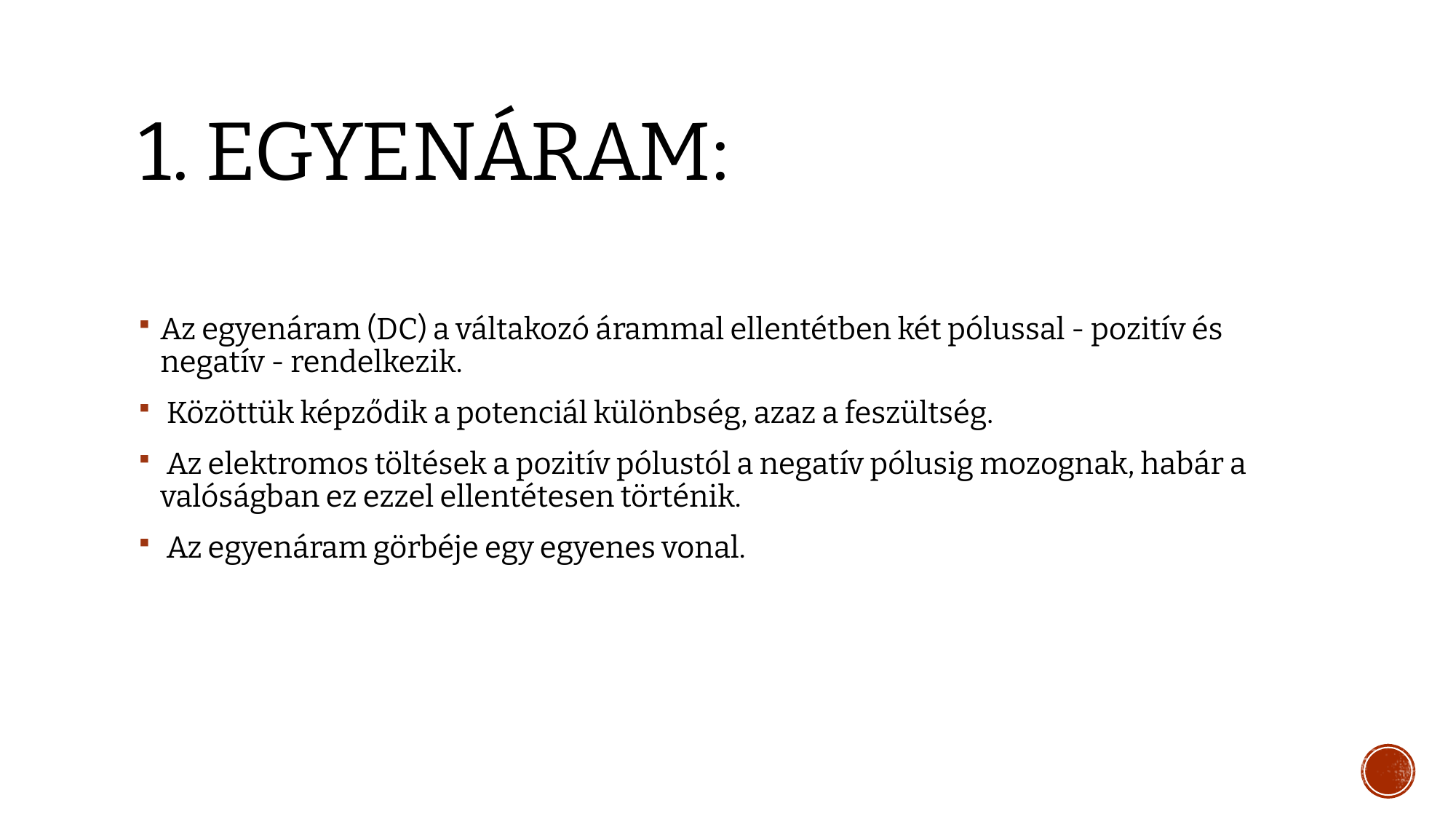

# 1. Egyenáram:

Az egyenáram (DC) a váltakozó árammal ellentétben két pólussal - pozitív és negatív - rendelkezik.
 Közöttük képződik a potenciál különbség, azaz a feszültség.
 Az elektromos töltések a pozitív pólustól a negatív pólusig mozognak, habár a valóságban ez ezzel ellentétesen történik.
 Az egyenáram görbéje egy egyenes vonal.